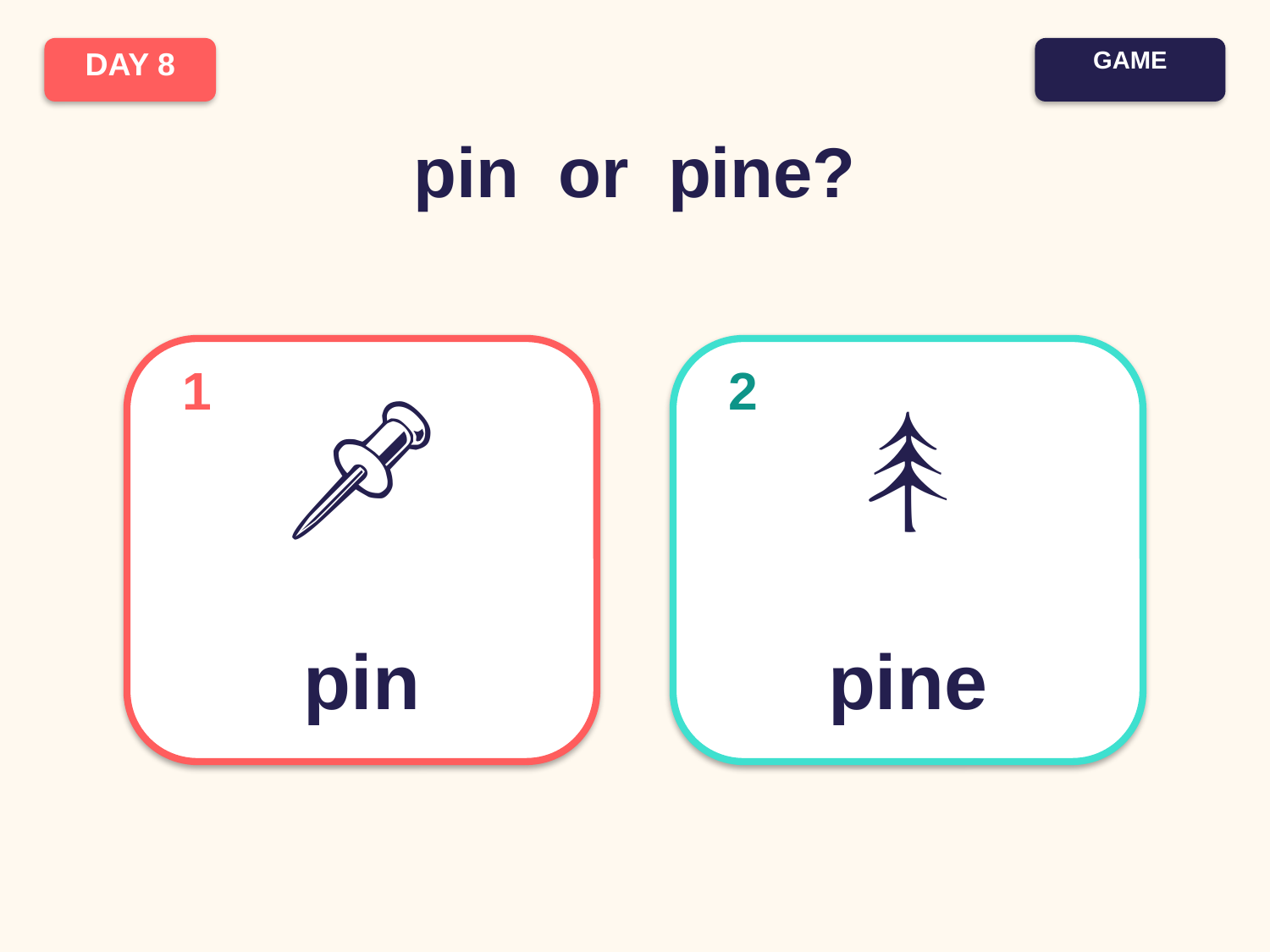

DAY 8

GAME
pin  or  pine?

1
2
📌
🌲
pin
pine